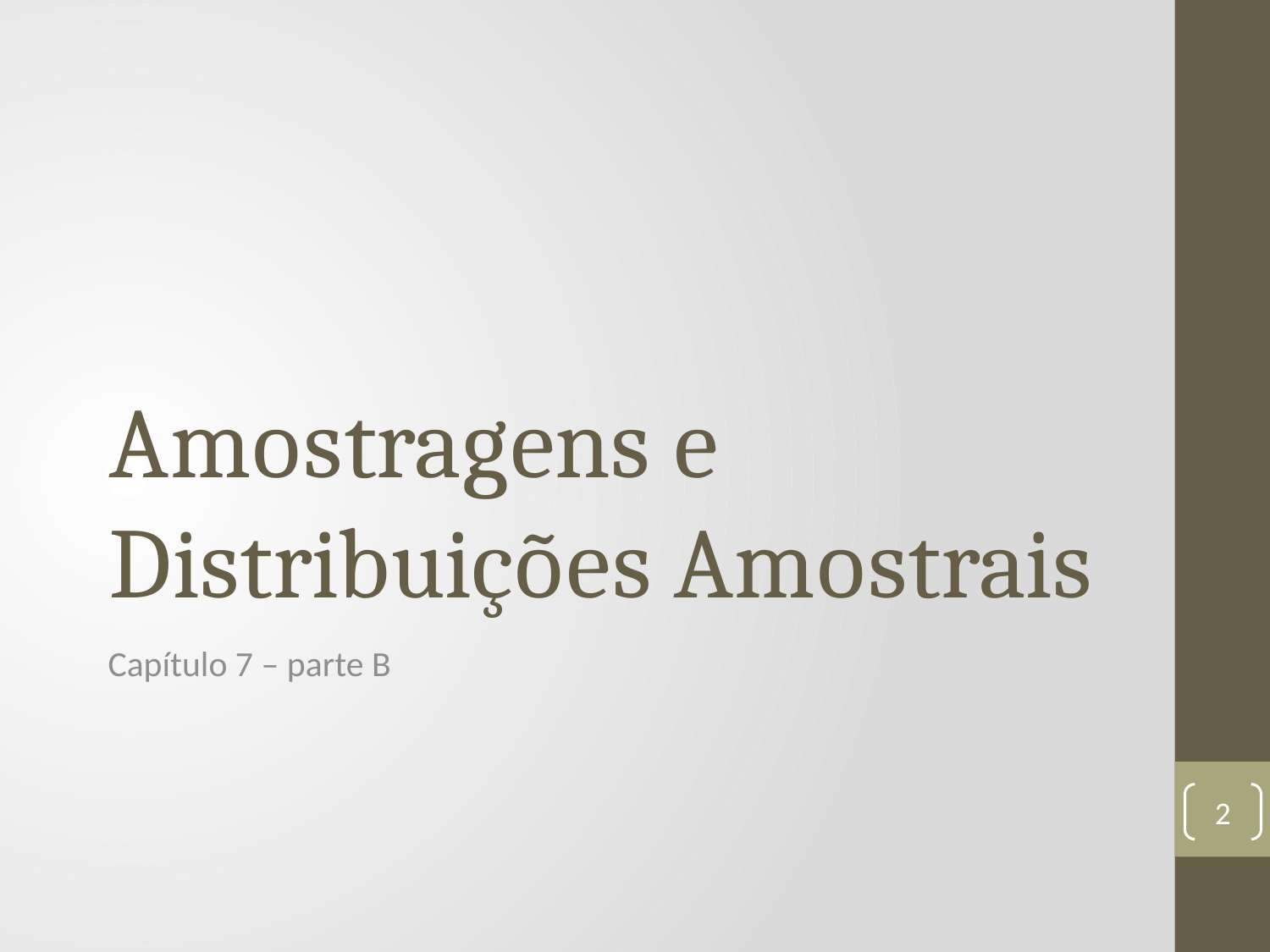

# Amostragens e Distribuições Amostrais
Capítulo 7 – parte B
2